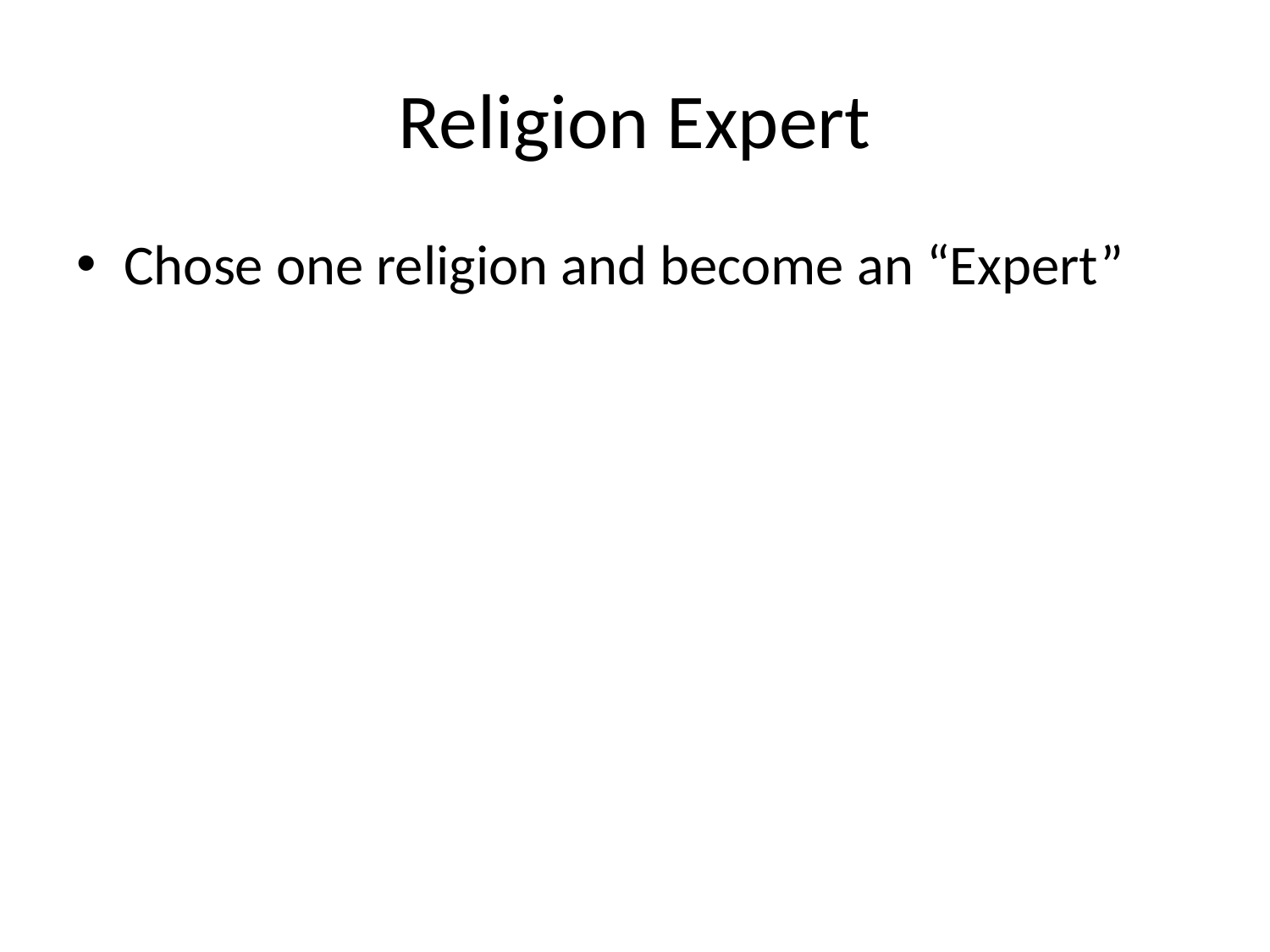

# Religion Expert
Chose one religion and become an “Expert”